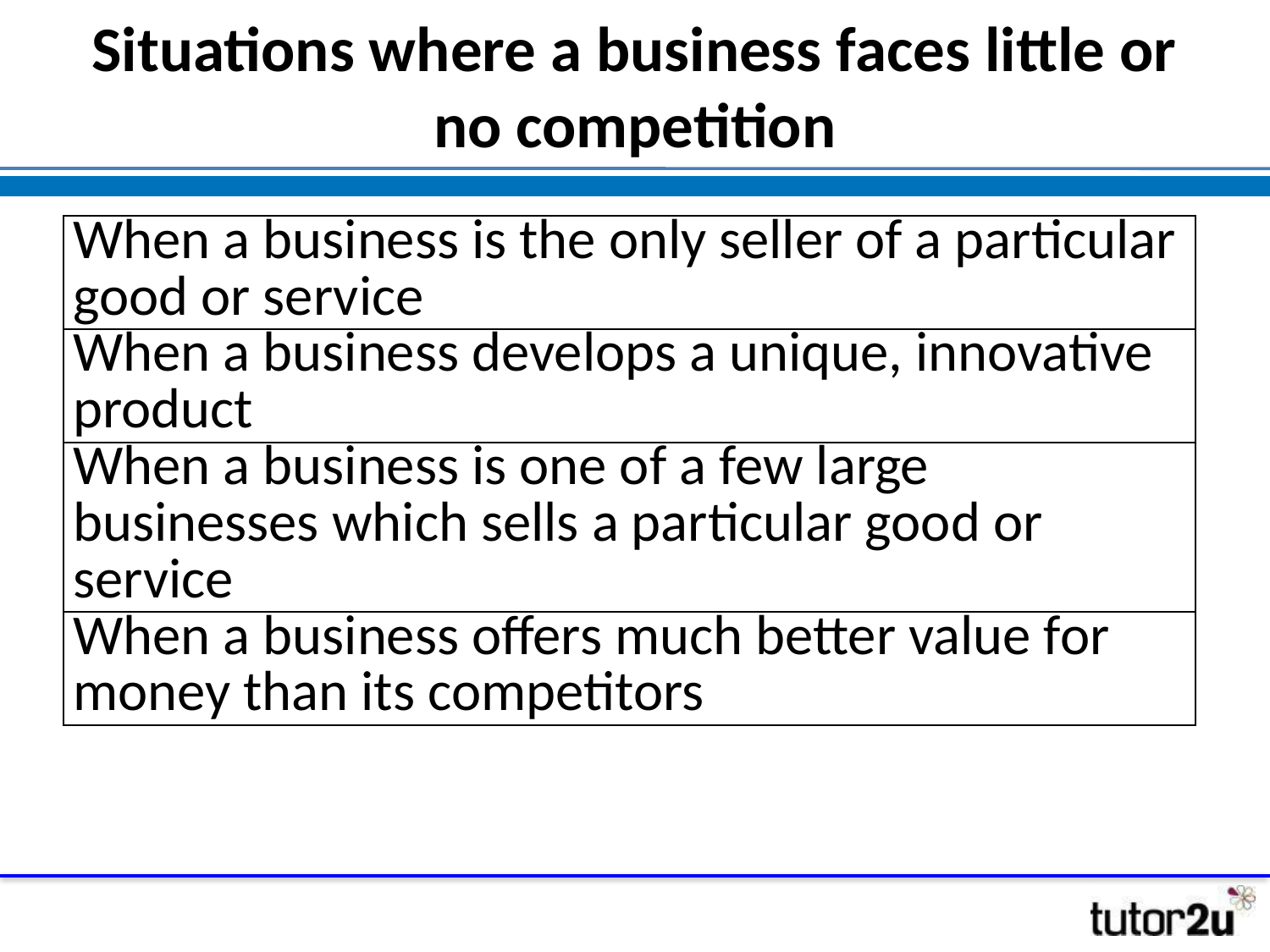

# Situations where a business faces little or no competition
| When a business is the only seller of a particular good or service |
| --- |
| When a business develops a unique, innovative product |
| When a business is one of a few large businesses which sells a particular good or service |
| When a business offers much better value for money than its competitors |